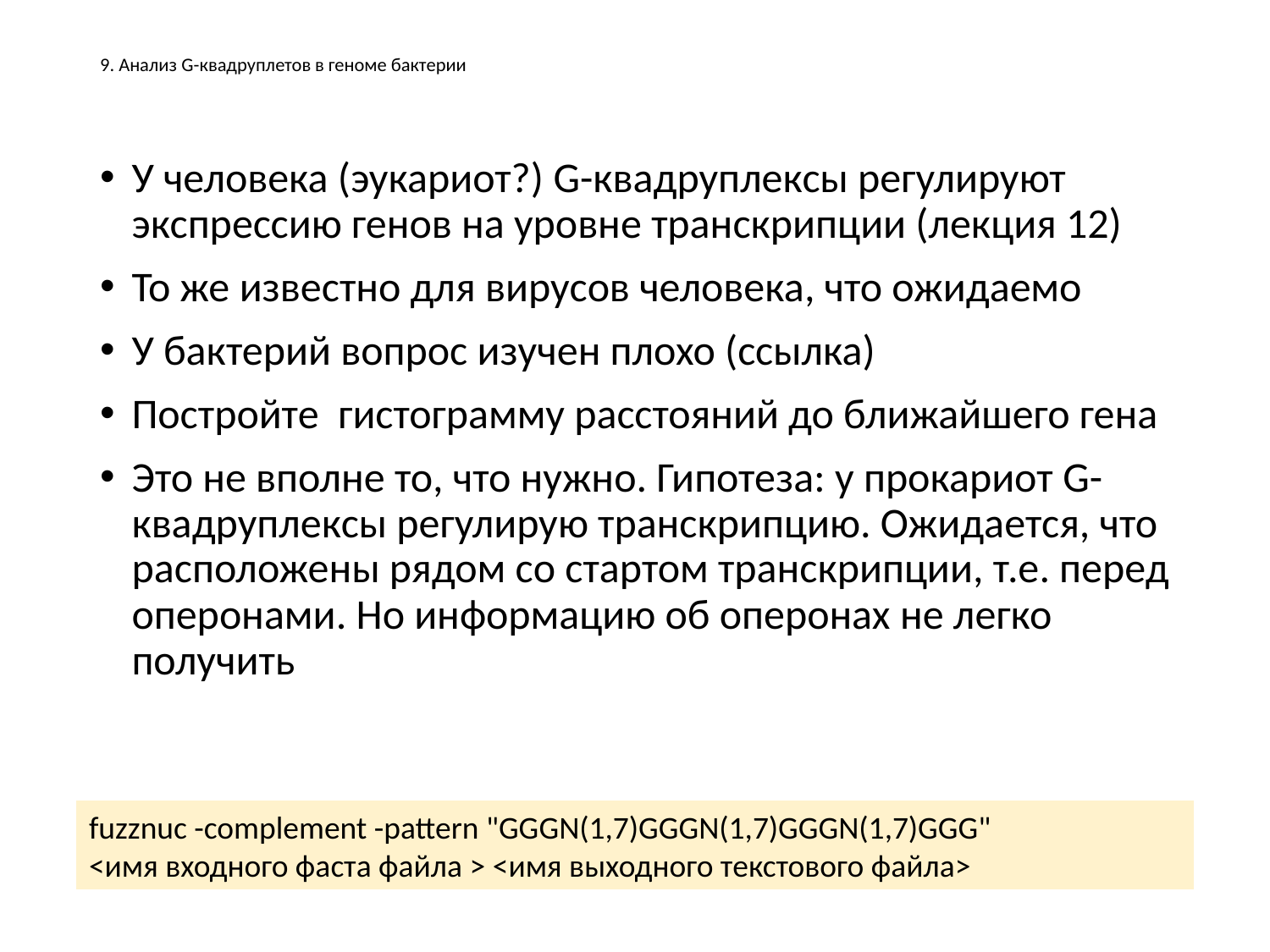

# 9. Анализ G-квадруплетов в геноме бактерии
У человека (эукариот?) G-квадруплексы регулируют экспрессию генов на уровне транскрипции (лекция 12)
То же известно для вирусов человека, что ожидаемо
У бактерий вопрос изучен плохо (ссылка)
Постройте  гистограмму расстояний до ближайшего гена
Это не вполне то, что нужно. Гипотеза: у прокариот G-квадруплексы регулирую транскрипцию. Ожидается, что расположены рядом со стартом транскрипции, т.е. перед оперонами. Но информацию об оперонах не легко получить
fuzznuc -complement -pattern "GGGN(1,7)GGGN(1,7)GGGN(1,7)GGG"
<имя входного фаста файла > <имя выходного текстового файла>